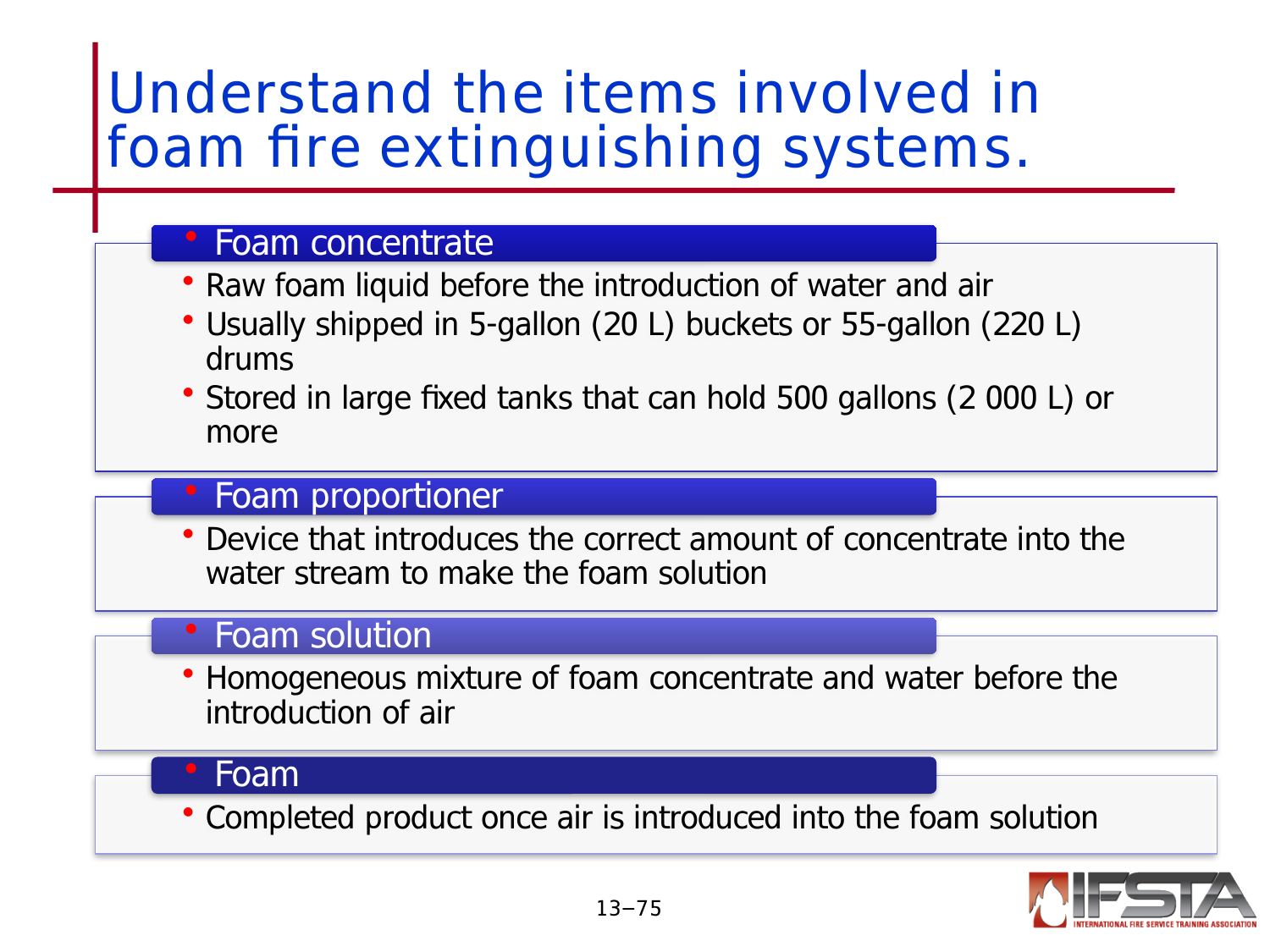

# Understand the items involved in foam fire extinguishing systems.
Raw foam liquid before the introduction of water and air
Usually shipped in 5-gallon (20 L) buckets or 55-gallon (220 L) drums
Stored in large fixed tanks that can hold 500 gallons (2 000 L) or more
Foam concentrate
Device that introduces the correct amount of concentrate into the water stream to make the foam solution
Foam proportioner
Homogeneous mixture of foam concentrate and water before the introduction of air
Foam solution
Completed product once air is introduced into the foam solution
Foam
13–75